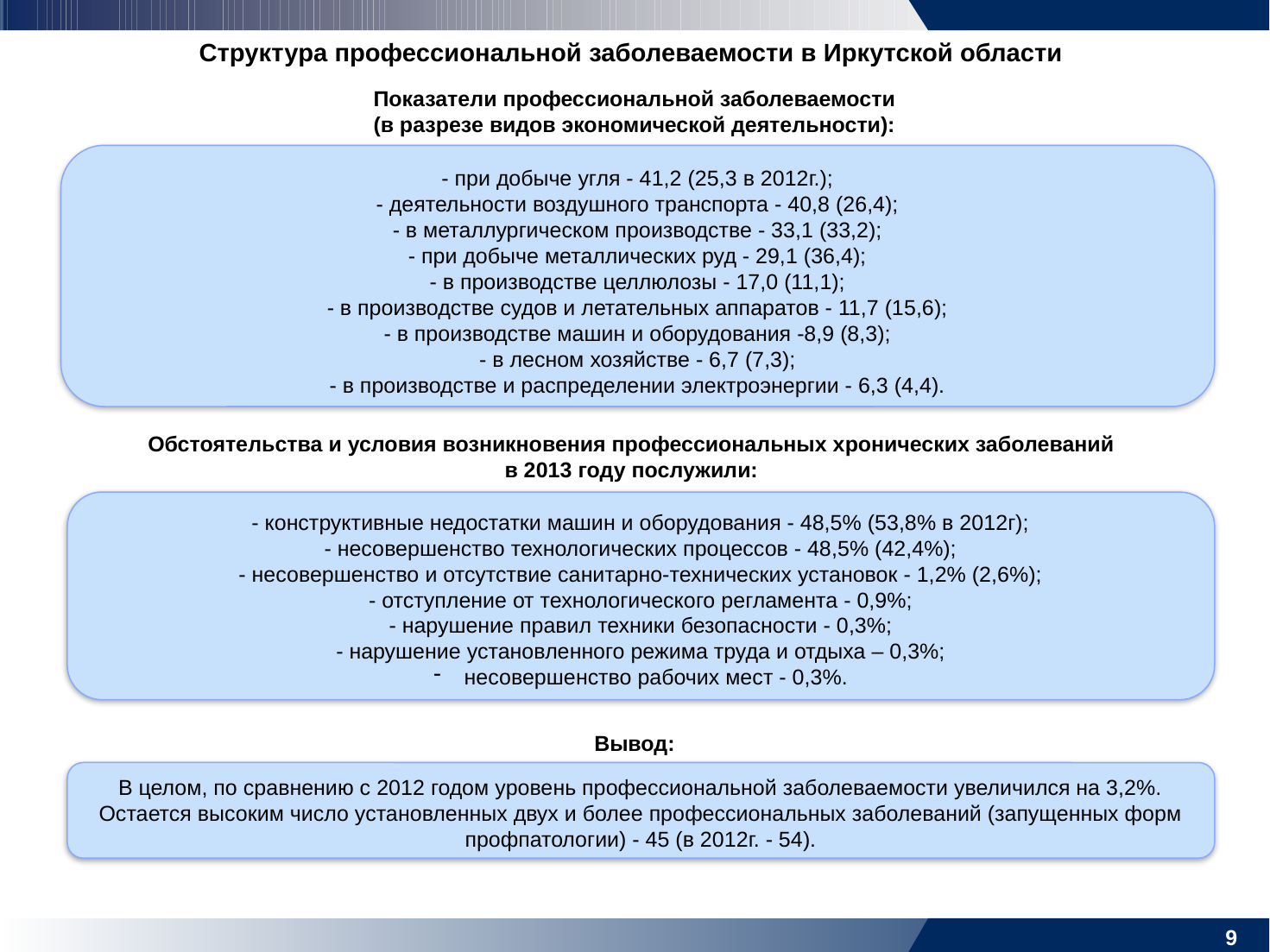

Структура профессиональной заболеваемости в Иркутской области
 Показатели профессиональной заболеваемости
(в разрезе видов экономической деятельности):
- при добыче угля - 41,2 (25,3 в 2012г.);
- деятельности воздушного транспорта - 40,8 (26,4);
- в металлургическом производстве - 33,1 (33,2);
- при добыче металлических руд - 29,1 (36,4);
- в производстве целлюлозы - 17,0 (11,1);
- в производстве судов и летательных аппаратов - 11,7 (15,6);
- в производстве машин и оборудования -8,9 (8,3);
- в лесном хозяйстве - 6,7 (7,3);
- в производстве и распределении электроэнергии - 6,3 (4,4).
Обстоятельства и условия возникновения профессиональных хронических заболеваний
в 2013 году послужили:
- конструктивные недостатки машин и оборудования - 48,5% (53,8% в 2012г);
- несовершенство технологических процессов - 48,5% (42,4%);
- несовершенство и отсутствие санитарно-технических установок - 1,2% (2,6%);
- отступление от технологического регламента - 0,9%;
- нарушение правил техники безопасности - 0,3%;
- нарушение установленного режима труда и отдыха – 0,3%;
несовершенство рабочих мест - 0,3%.
Вывод:
В целом, по сравнению с 2012 годом уровень профессиональной заболеваемости увеличился на 3,2%. Остается высоким число установленных двух и более профессиональных заболеваний (запущенных форм профпатологии) - 45 (в 2012г. - 54).
9